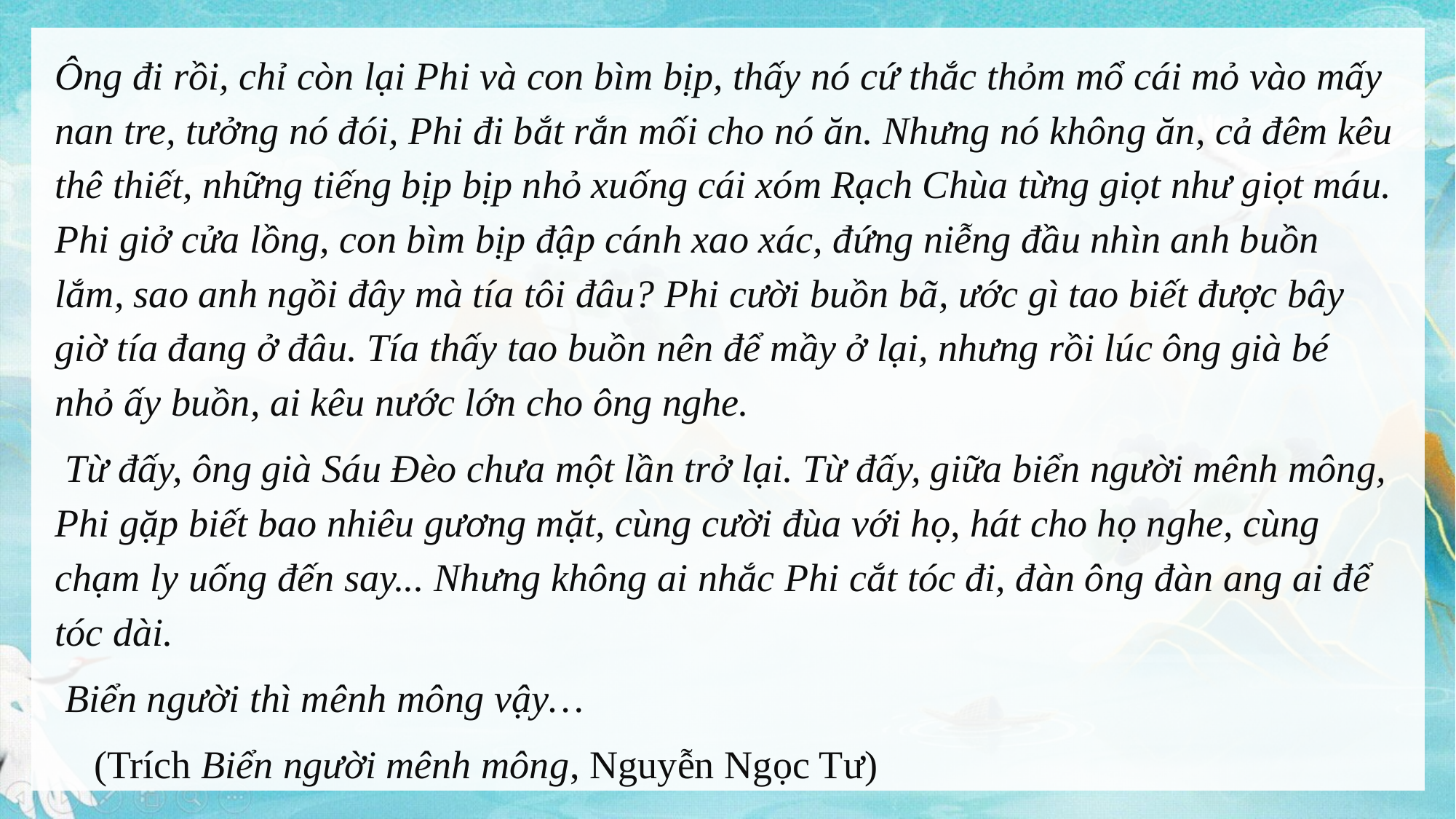

Ông đi rồi, chỉ còn lại Phi và con bìm bịp, thấy nó cứ thắc thỏm mổ cái mỏ vào mấy nan tre, tưởng nó đói, Phi đi bắt rắn mối cho nó ăn. Nhưng nó không ăn, cả đêm kêu thê thiết, những tiếng bịp bịp nhỏ xuống cái xóm Rạch Chùa từng giọt như giọt máu. Phi giở cửa lồng, con bìm bịp đập cánh xao xác, đứng niễng đầu nhìn anh buồn lắm, sao anh ngồi đây mà tía tôi đâu? Phi cười buồn bã, ước gì tao biết được bây giờ tía đang ở đâu. Tía thấy tao buồn nên để mầy ở lại, nhưng rồi lúc ông già bé nhỏ ấy buồn, ai kêu nước lớn cho ông nghe.
 Từ đấy, ông già Sáu Đèo chưa một lần trở lại. Từ đấy, giữa biển người mênh mông, Phi gặp biết bao nhiêu gương mặt, cùng cười đùa với họ, hát cho họ nghe, cùng chạm ly uống đến say... Nhưng không ai nhắc Phi cắt tóc đi, đàn ông đàn ang ai để tóc dài.
 Biển người thì mênh mông vậy…
    (Trích Biển người mênh mông, Nguyễn Ngọc Tư)